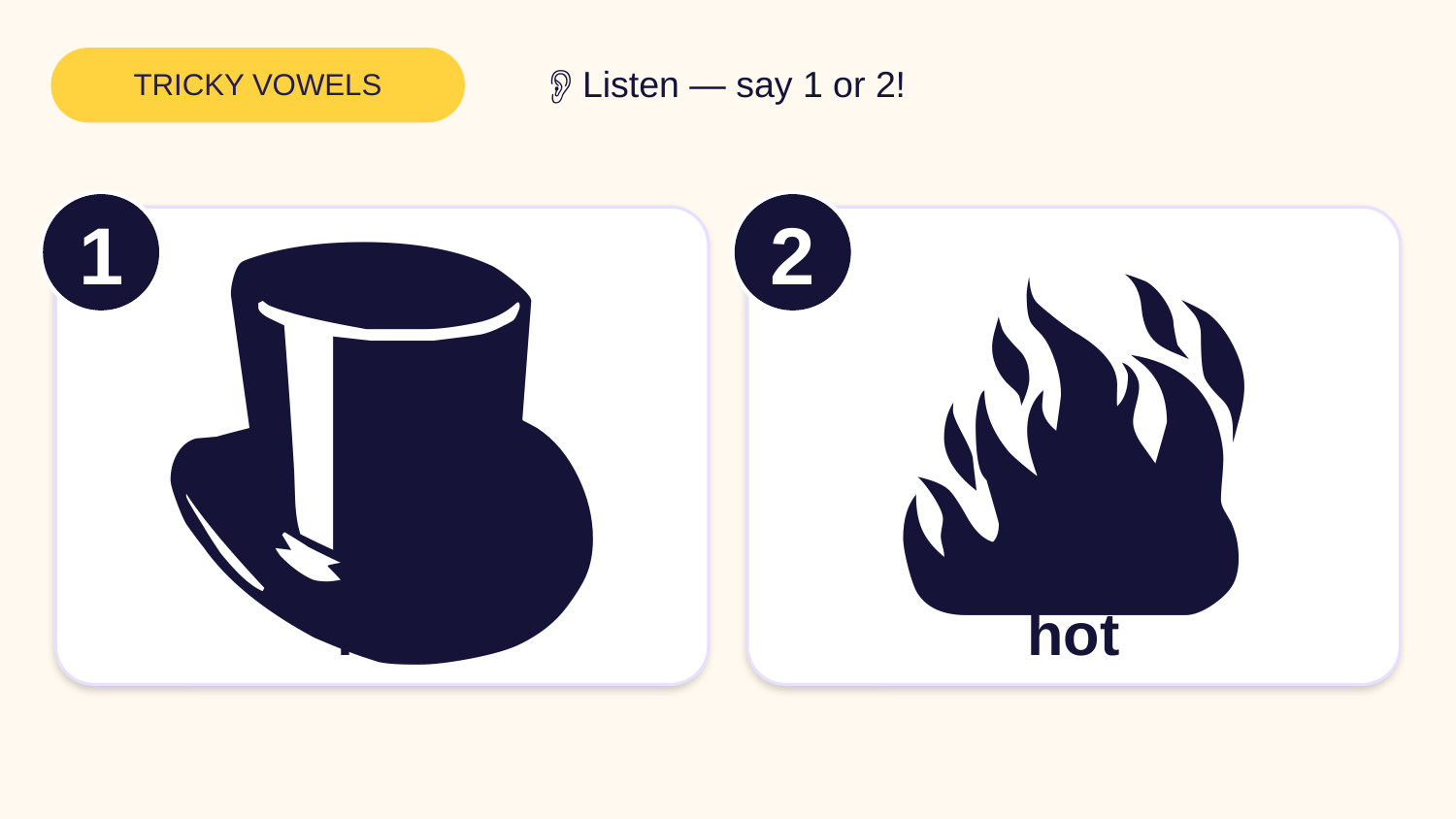

TRICKY VOWELS
👂 Listen — say 1 or 2!

1

2

🎩
🔥
hat
hot